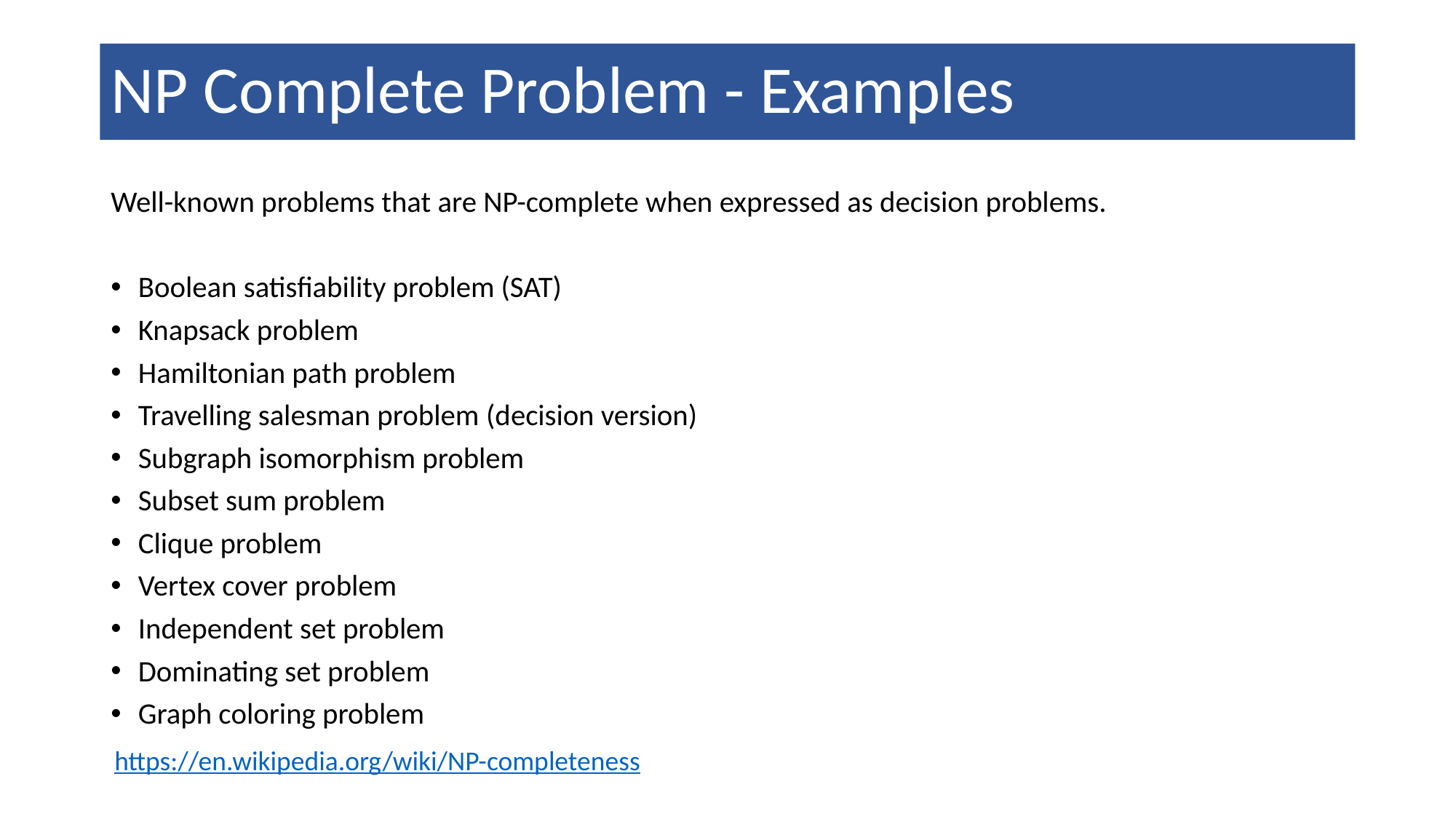

# NP Complete Problem - Examples
Well-known problems that are NP-complete when expressed as decision problems.

Boolean satisfiability problem (SAT)
Knapsack problem
Hamiltonian path problem
Travelling salesman problem (decision version)
Subgraph isomorphism problem
Subset sum problem
Clique problem
Vertex cover problem
Independent set problem
Dominating set problem
Graph coloring problem

https://en.wikipedia.org/wiki/NP-completeness